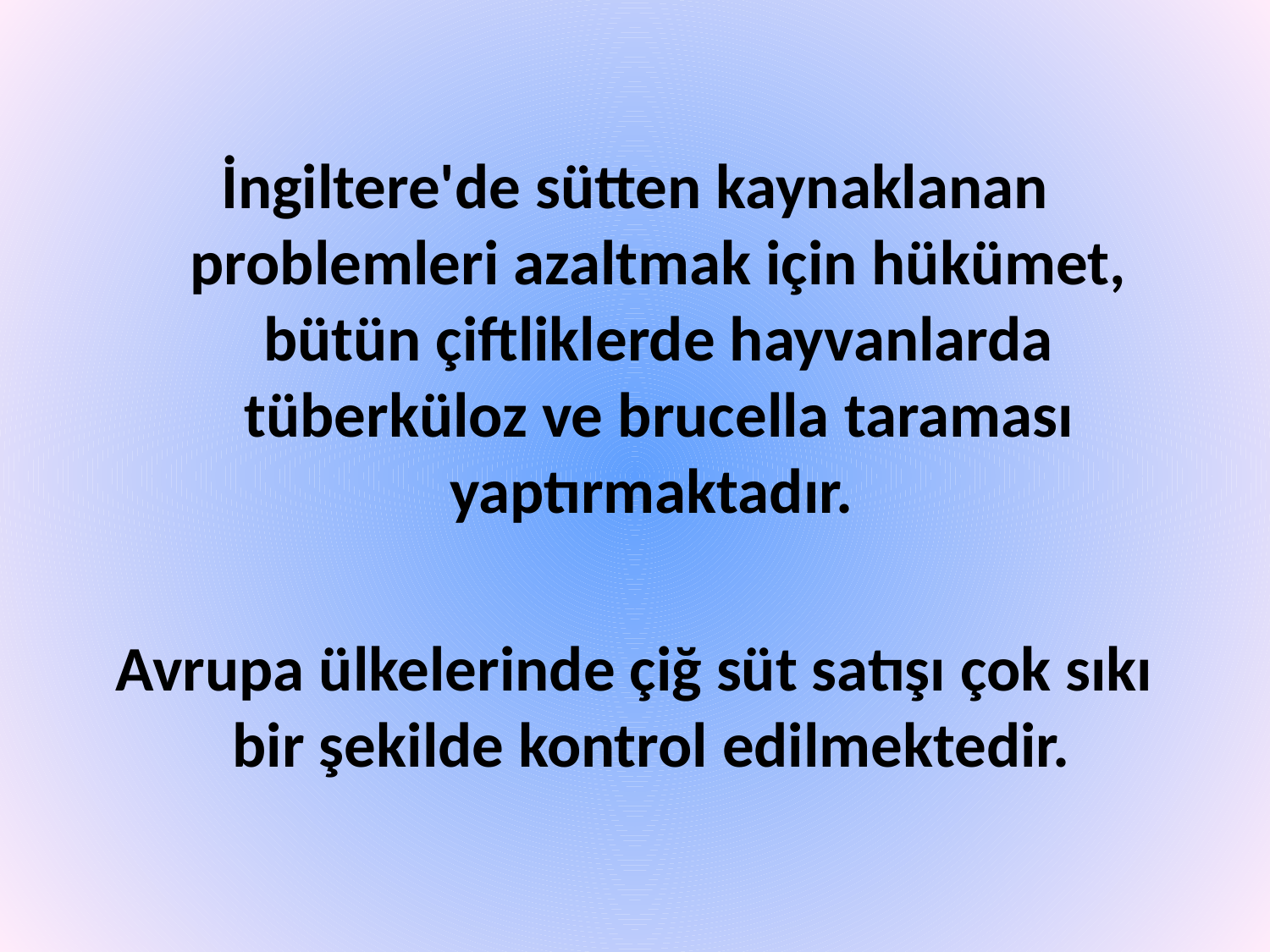

İngiltere'de sütten kaynaklanan problemleri azaltmak için hükümet, bütün çiftliklerde hayvanlarda tüberküloz ve brucella taraması yaptırmaktadır.

Avrupa ülkelerinde çiğ süt satışı çok sıkı bir şekilde kontrol edilmektedir.